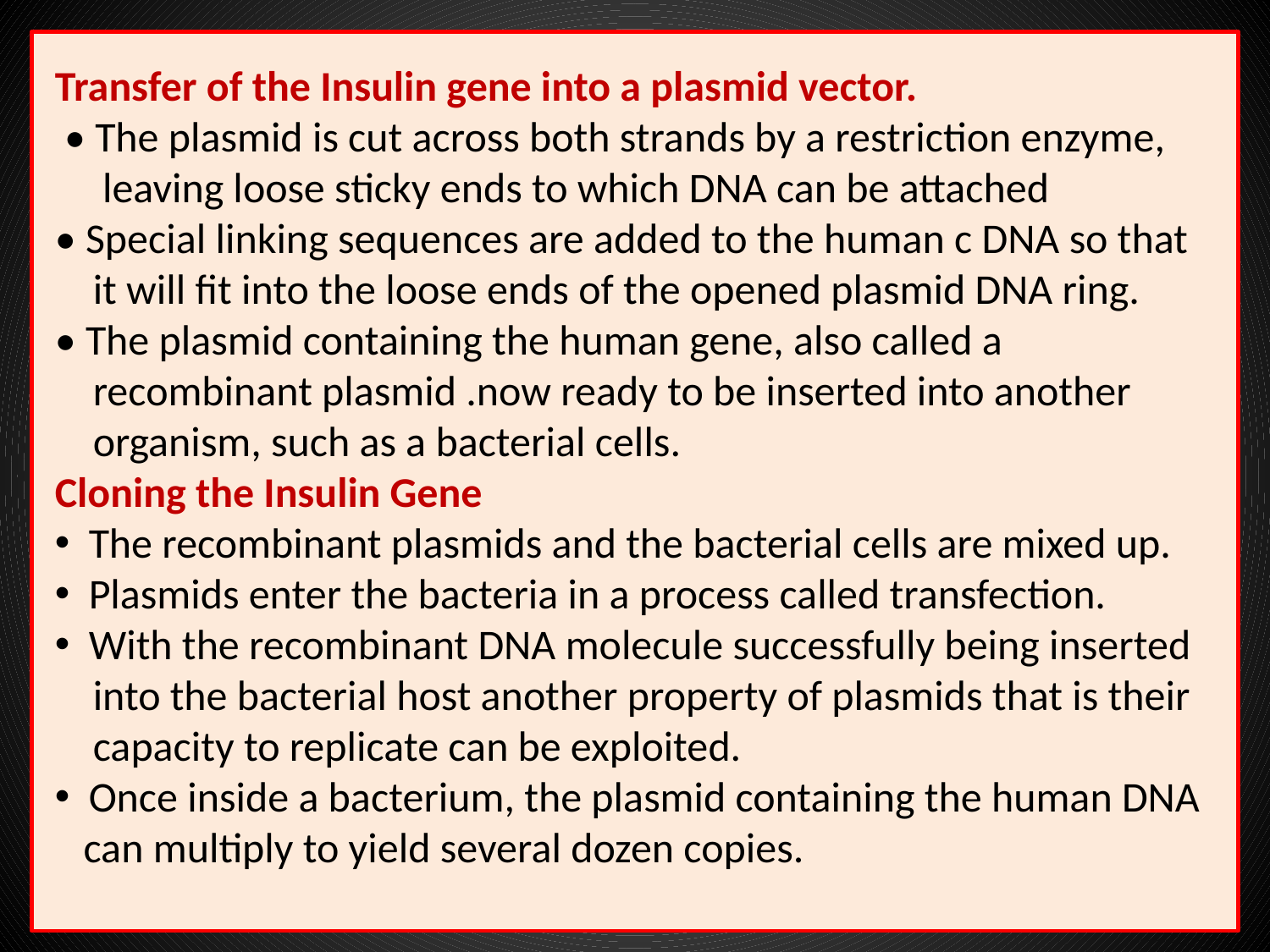

Transfer of the Insulin gene into a plasmid vector.
 • The plasmid is cut across both strands by a restriction enzyme,
     leaving loose sticky ends to which DNA can be attached
• Special linking sequences are added to the human c DNA so that
    it will fit into the loose ends of the opened plasmid DNA ring.
• The plasmid containing the human gene, also called a
    recombinant plasmid .now ready to be inserted into another
    organism, such as a bacterial cells.
Cloning the Insulin Gene
  The recombinant plasmids and the bacterial cells are mixed up.
  Plasmids enter the bacteria in a process called transfection.
  With the recombinant DNA molecule successfully being inserted
    into the bacterial host another property of plasmids that is their
    capacity to replicate can be exploited.
  Once inside a bacterium, the plasmid containing the human DNA
   can multiply to yield several dozen copies.